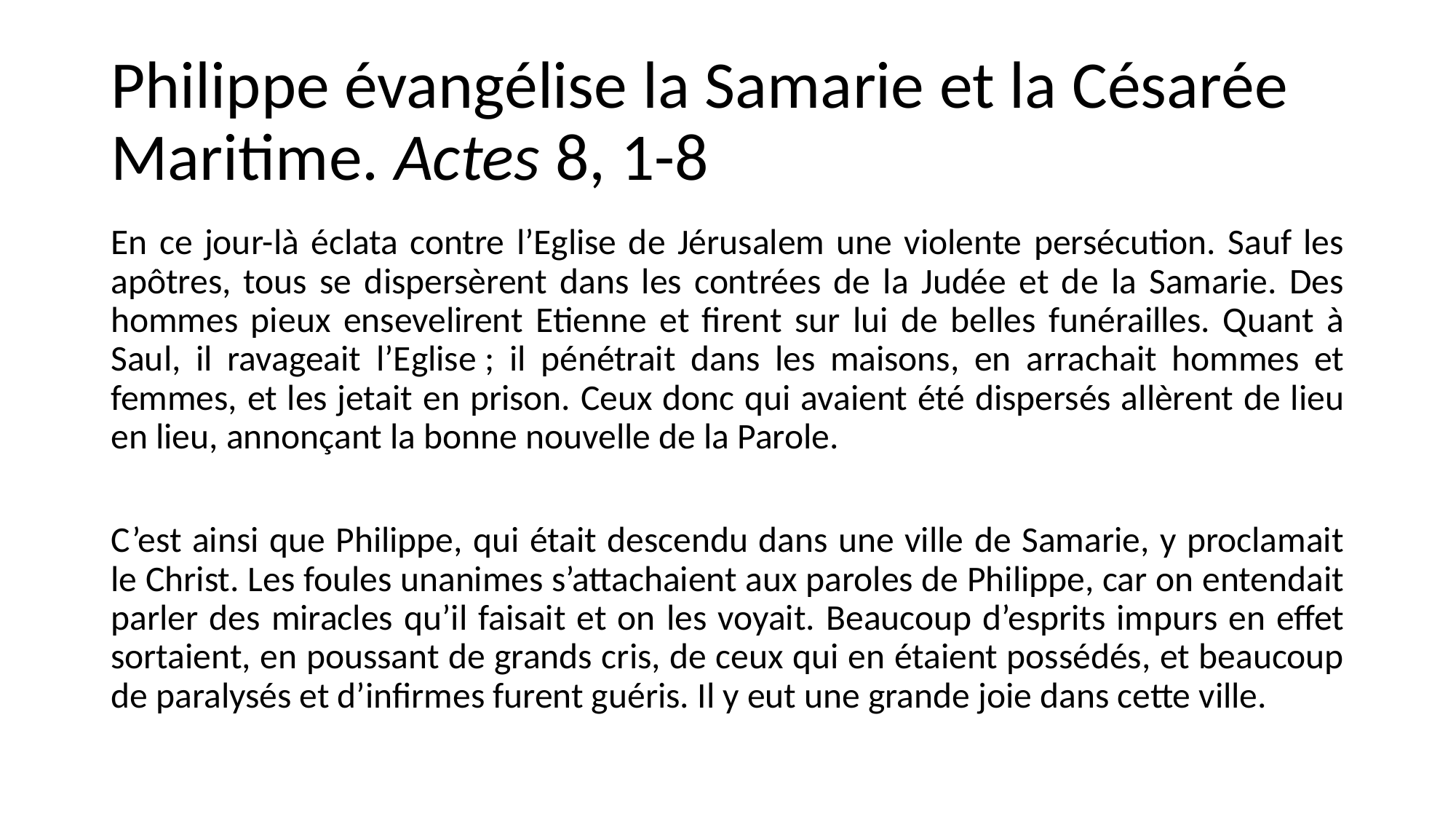

# Philippe évangélise la Samarie et la Césarée Maritime. Actes 8, 1-8
En ce jour-là éclata contre l’Eglise de Jérusalem une violente persécution. Sauf les apôtres, tous se dispersèrent dans les contrées de la Judée et de la Samarie. Des hommes pieux ensevelirent Etienne et firent sur lui de belles funérailles. Quant à Saul, il ravageait l’Eglise ; il pénétrait dans les maisons, en arrachait hommes et femmes, et les jetait en prison. Ceux donc qui avaient été dispersés allèrent de lieu en lieu, annonçant la bonne nouvelle de la Parole.

C’est ainsi que Philippe, qui était descendu dans une ville de Samarie, y proclamait le Christ. Les foules unanimes s’attachaient aux paroles de Philippe, car on entendait parler des miracles qu’il faisait et on les voyait. Beaucoup d’esprits impurs en effet sortaient, en poussant de grands cris, de ceux qui en étaient possédés, et beaucoup de paralysés et d’infirmes furent guéris. Il y eut une grande joie dans cette ville.